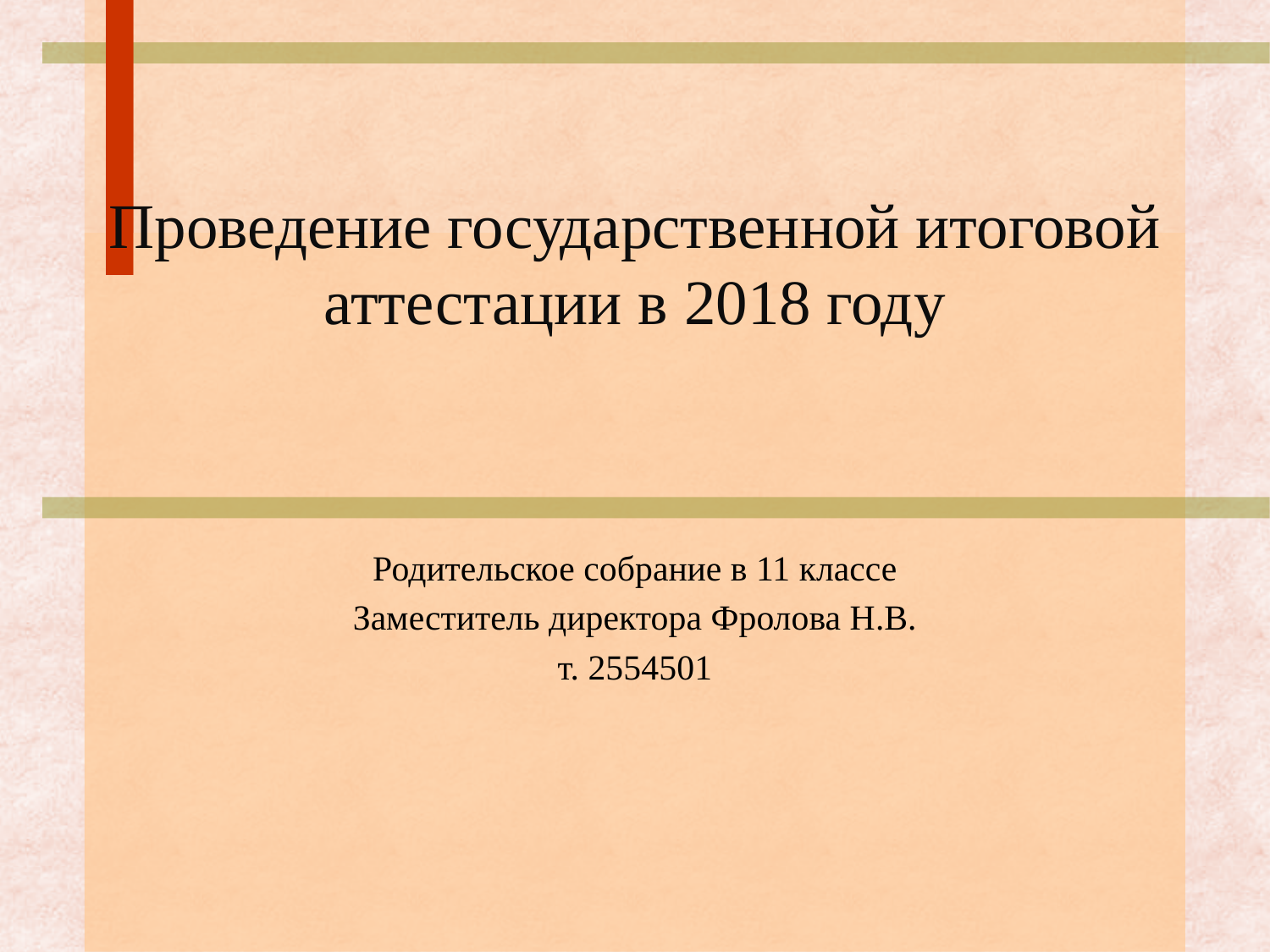

# Проведение государственной итоговой аттестации в 2018 году
Родительское собрание в 11 классе
Заместитель директора Фролова Н.В.
т. 2554501